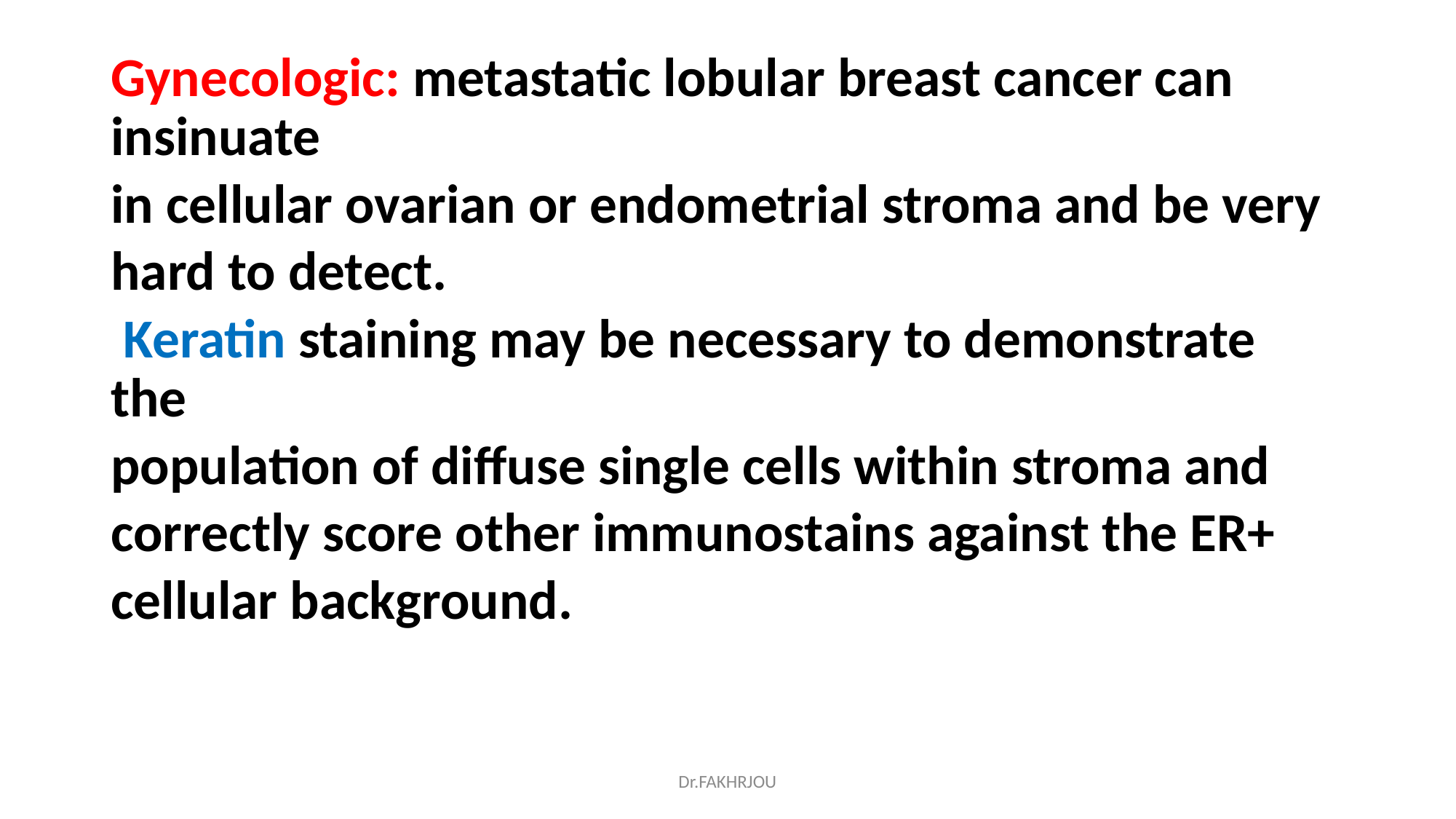

#
Gynecologic: metastatic lobular breast cancer can insinuate
in cellular ovarian or endometrial stroma and be very
hard to detect.
 Keratin staining may be necessary to demonstrate the
population of diffuse single cells within stroma and
correctly score other immunostains against the ER+
cellular background.

Dr.FAKHRJOU